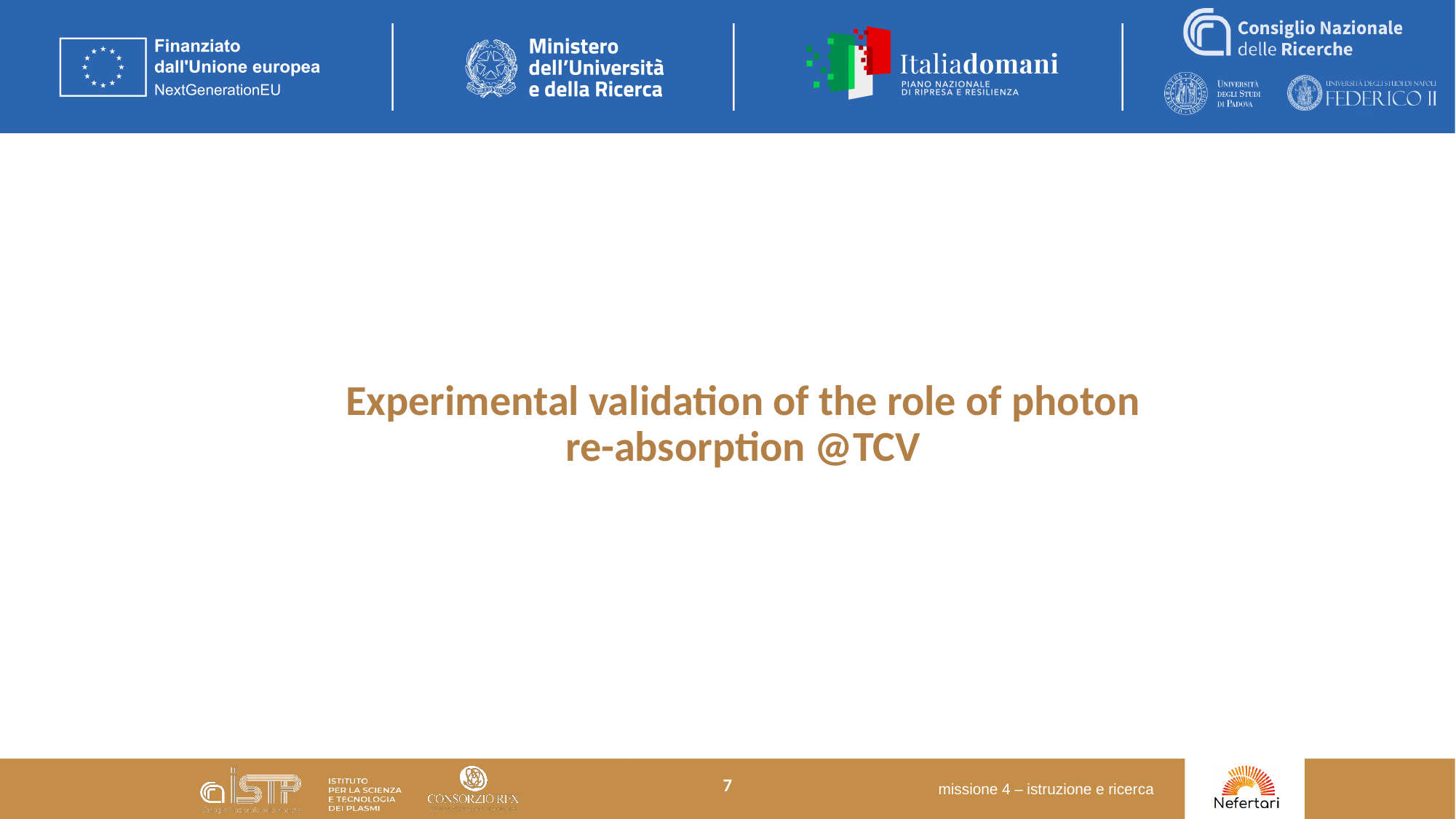

Experimental validation of the role of photon re-absorption @TCV
7